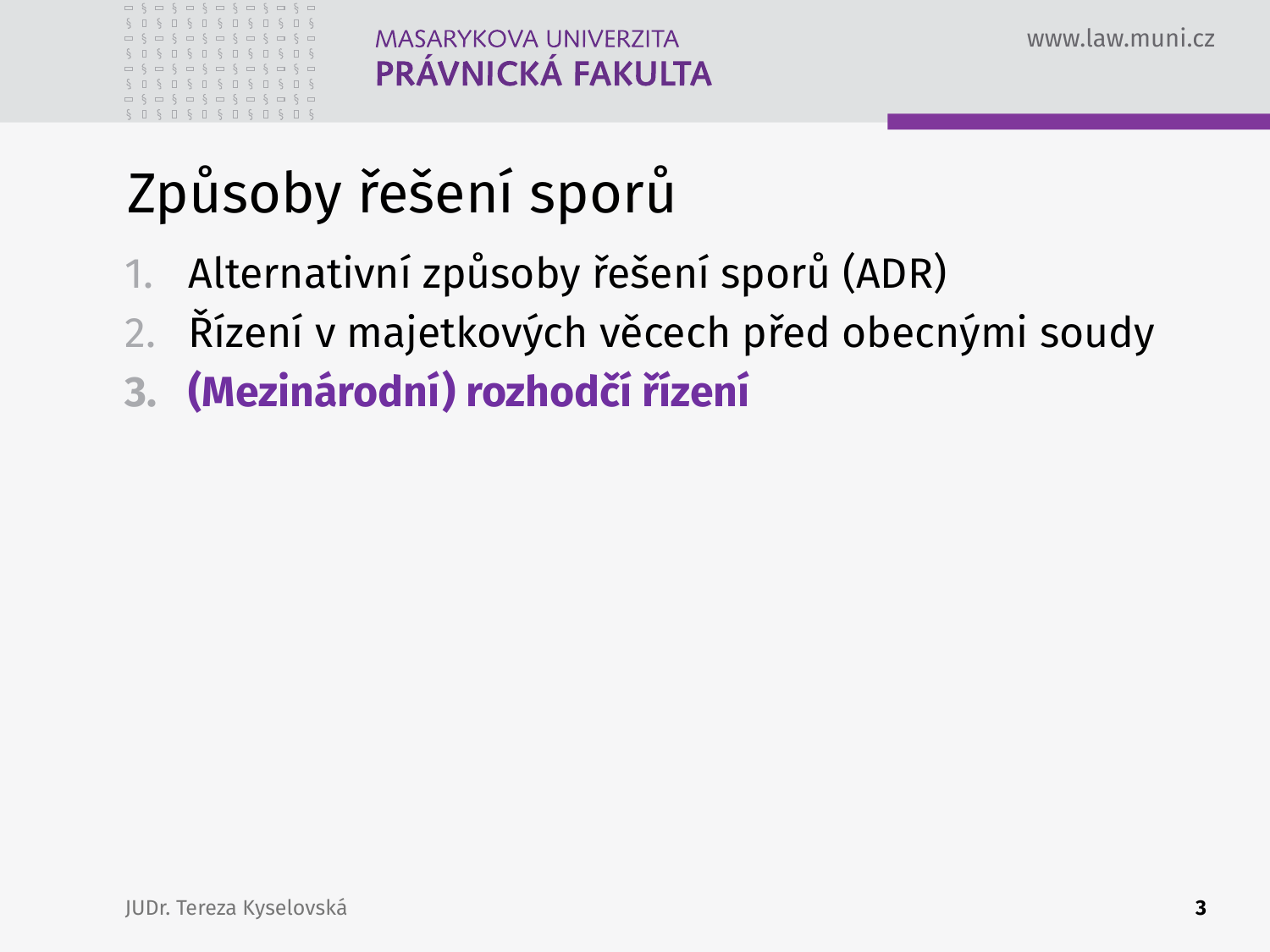

# Způsoby řešení sporů
Alternativní způsoby řešení sporů (ADR)
Řízení v majetkových věcech před obecnými soudy
(Mezinárodní) rozhodčí řízení
JUDr. Tereza Kyselovská
3